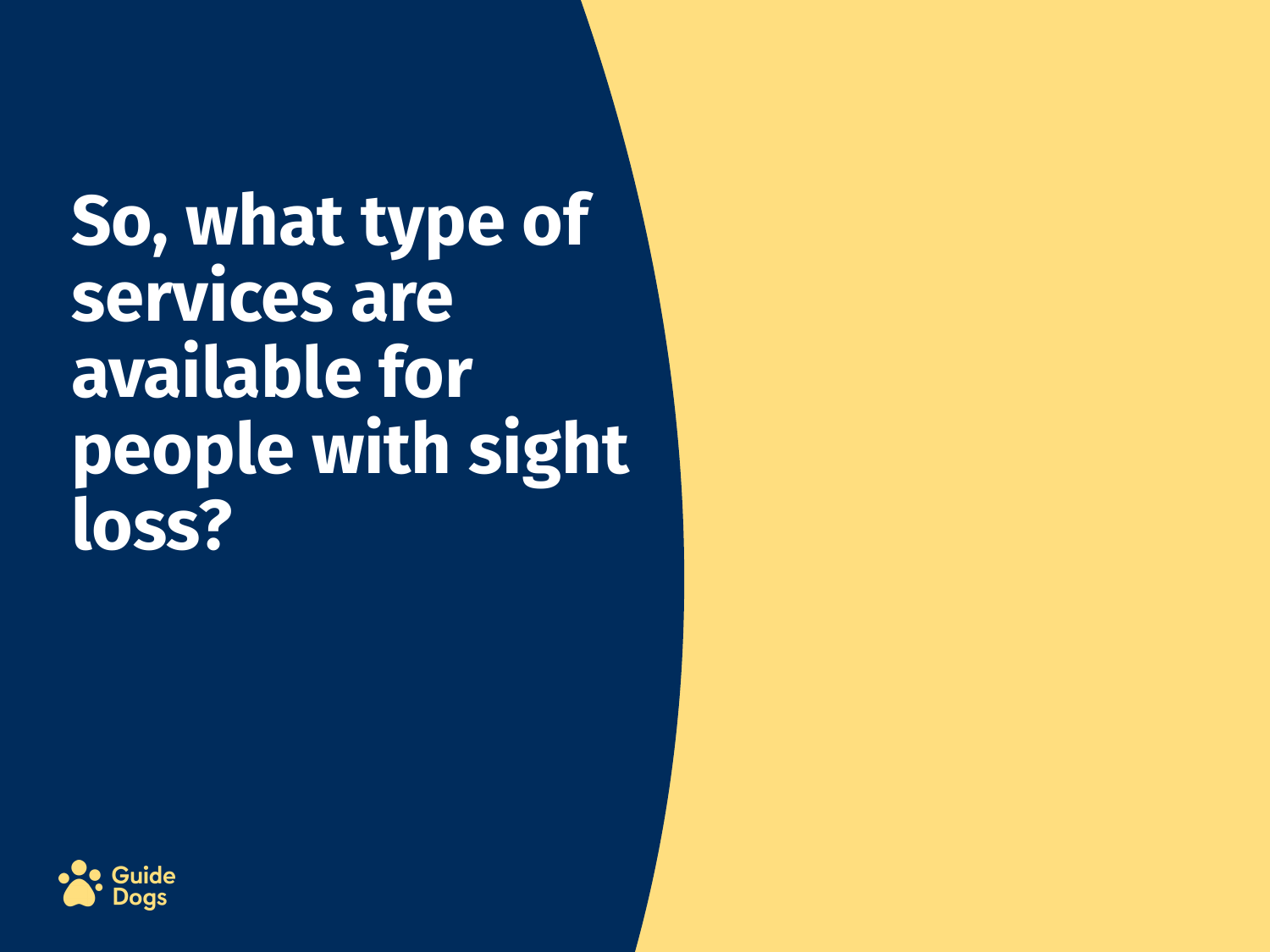

So, what type of services are available for people with sight loss?